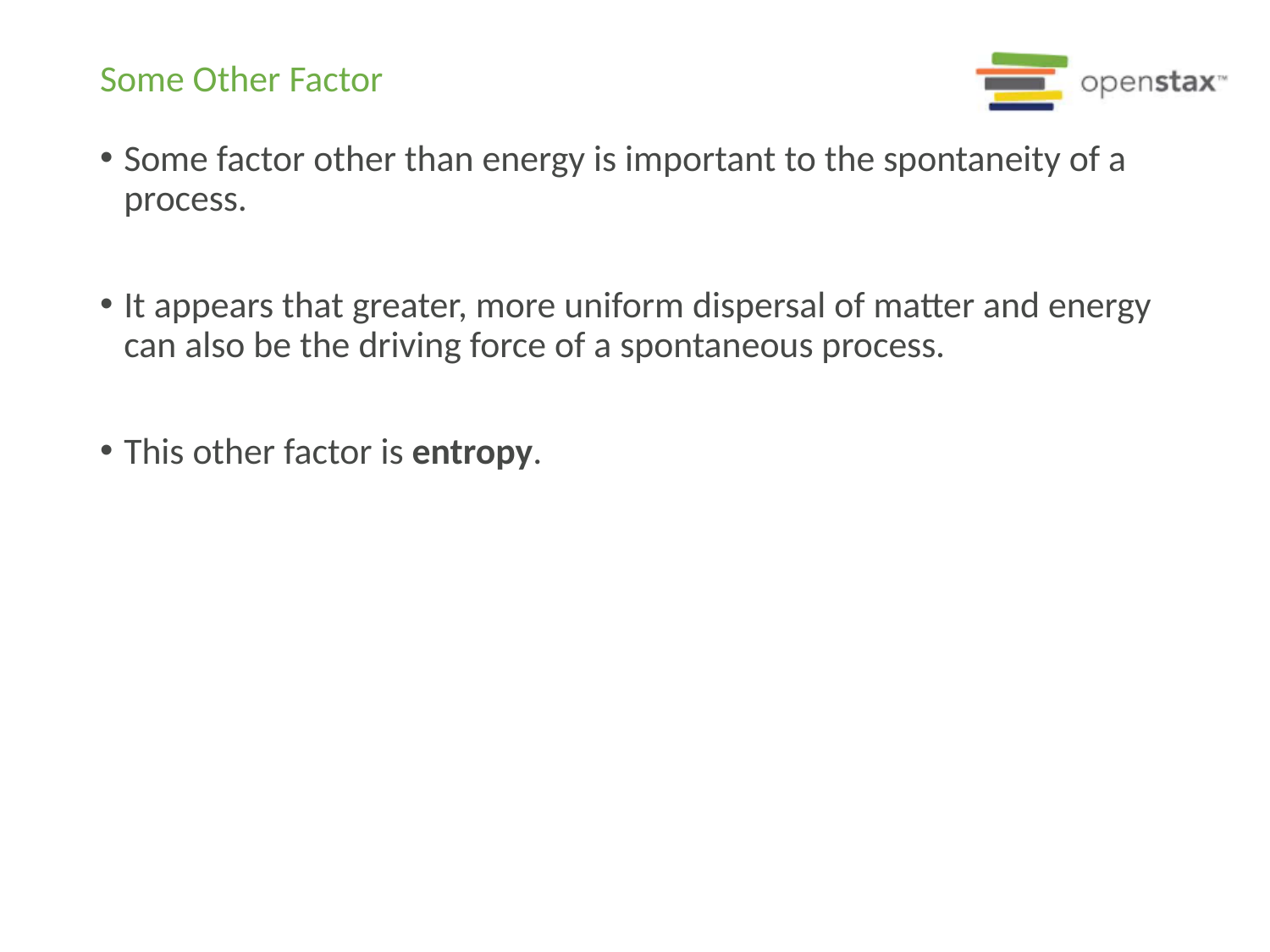

# Some Other Factor
Some factor other than energy is important to the spontaneity of a process.

It appears that greater, more uniform dispersal of matter and energy can also be the driving force of a spontaneous process.

This other factor is entropy.